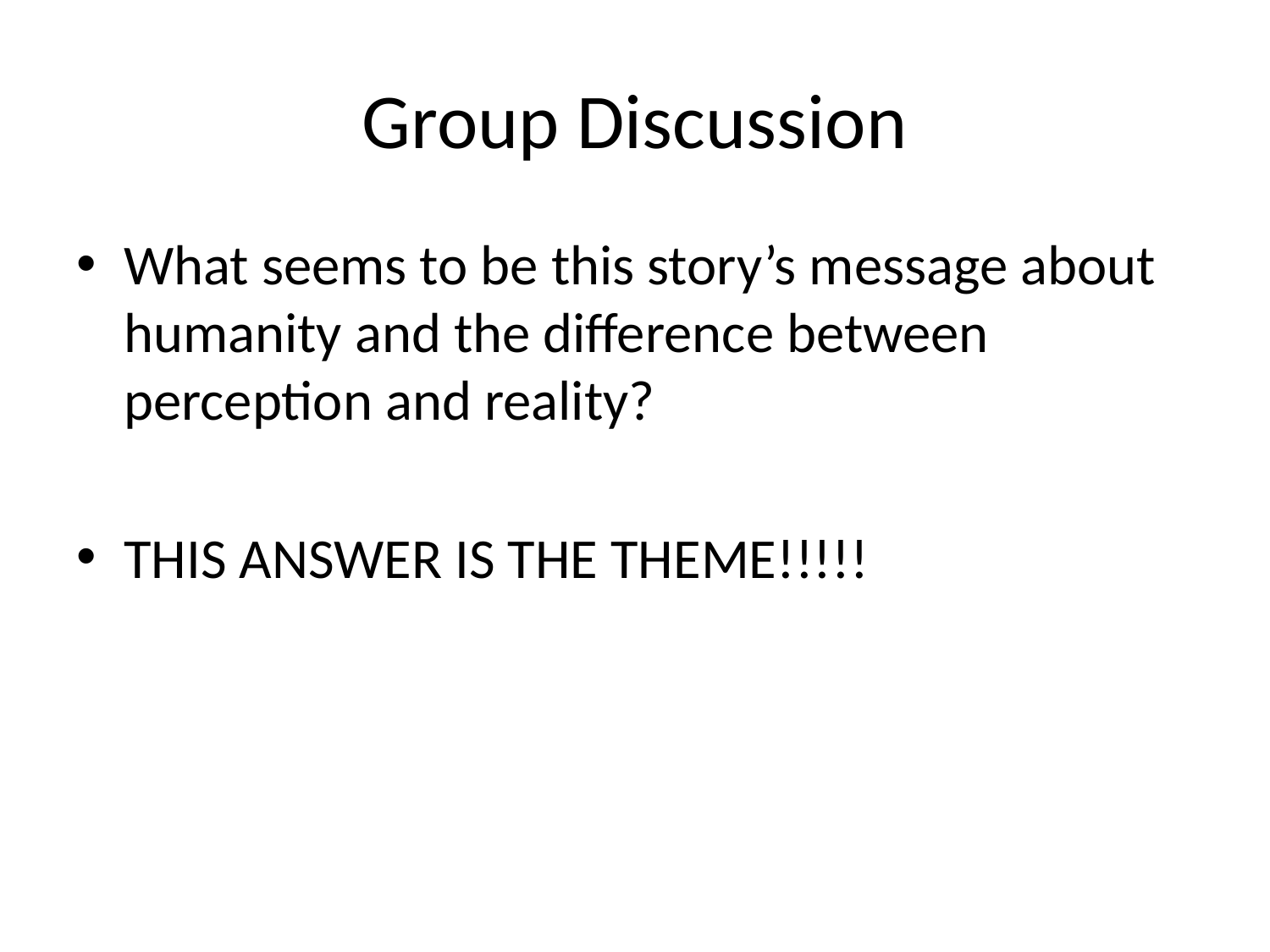

# Group Discussion
What seems to be this story’s message about humanity and the difference between perception and reality?

THIS ANSWER IS THE THEME!!!!!